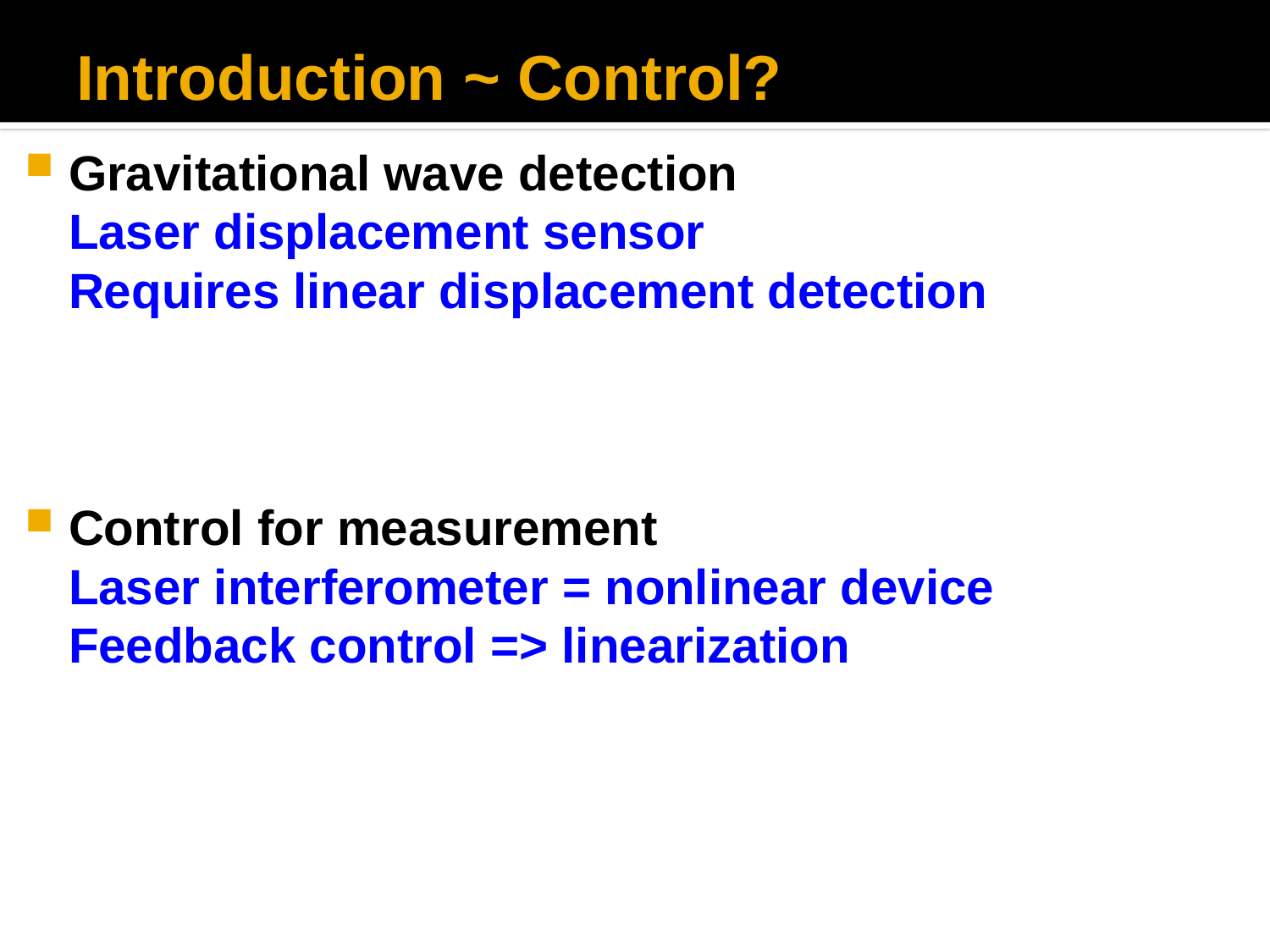

# Introduction ~ Control?
Gravitational wave detection
Laser displacement sensor
Requires linear displacement detection

Control for measurement
Laser interferometer = nonlinear device
Feedback control => linearization